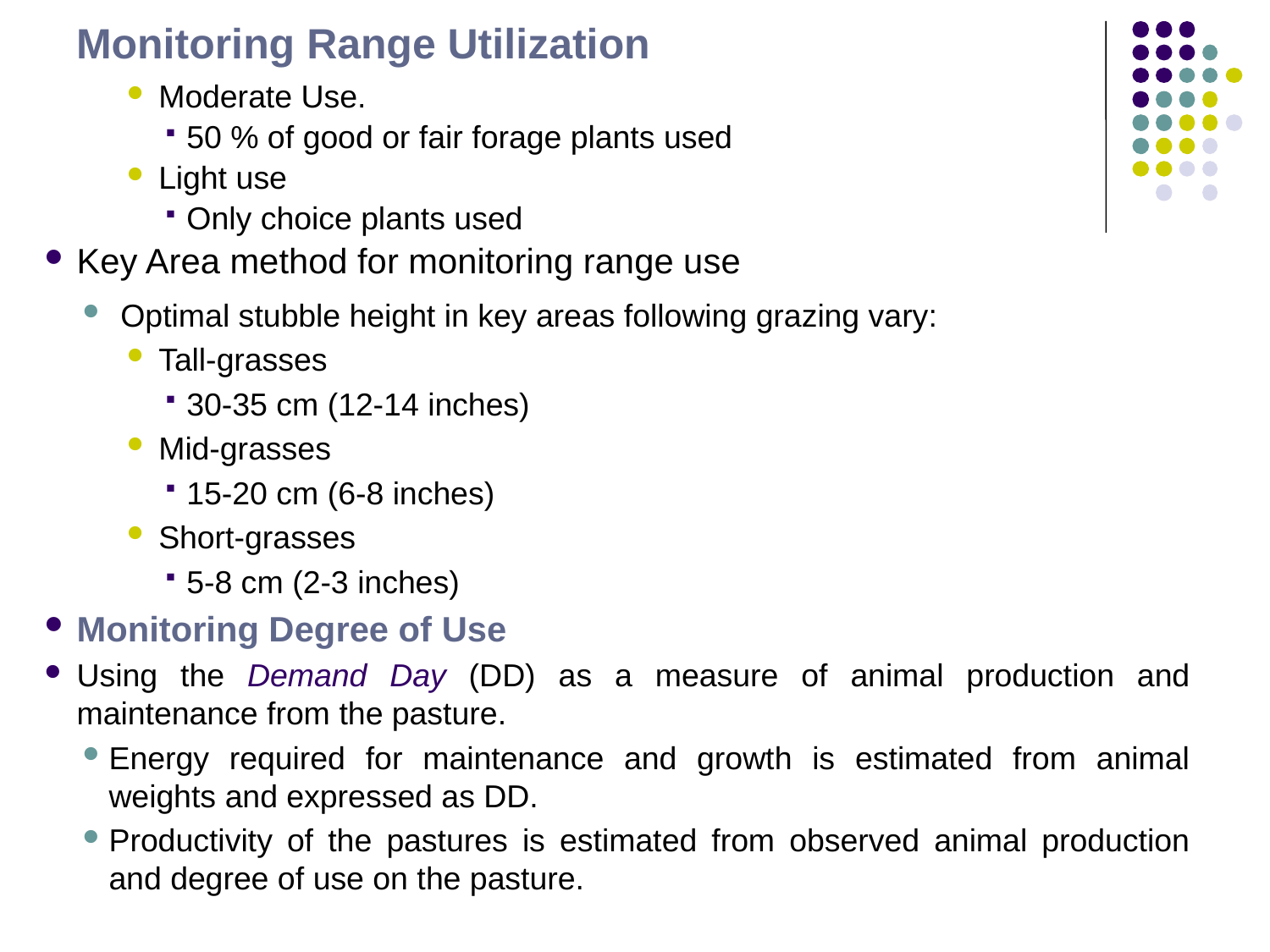

Monitoring Range Utilization
Moderate Use.
50 % of good or fair forage plants used
Light use
Only choice plants used
Key Area method for monitoring range use
Optimal stubble height in key areas following grazing vary:
Tall-grasses
30-35 cm (12-14 inches)
Mid-grasses
15-20 cm (6-8 inches)
Short-grasses
5-8 cm (2-3 inches)
Monitoring Degree of Use
Using the Demand Day (DD) as a measure of animal production and maintenance from the pasture.
Energy required for maintenance and growth is estimated from animal weights and expressed as DD.
Productivity of the pastures is estimated from observed animal production and degree of use on the pasture.